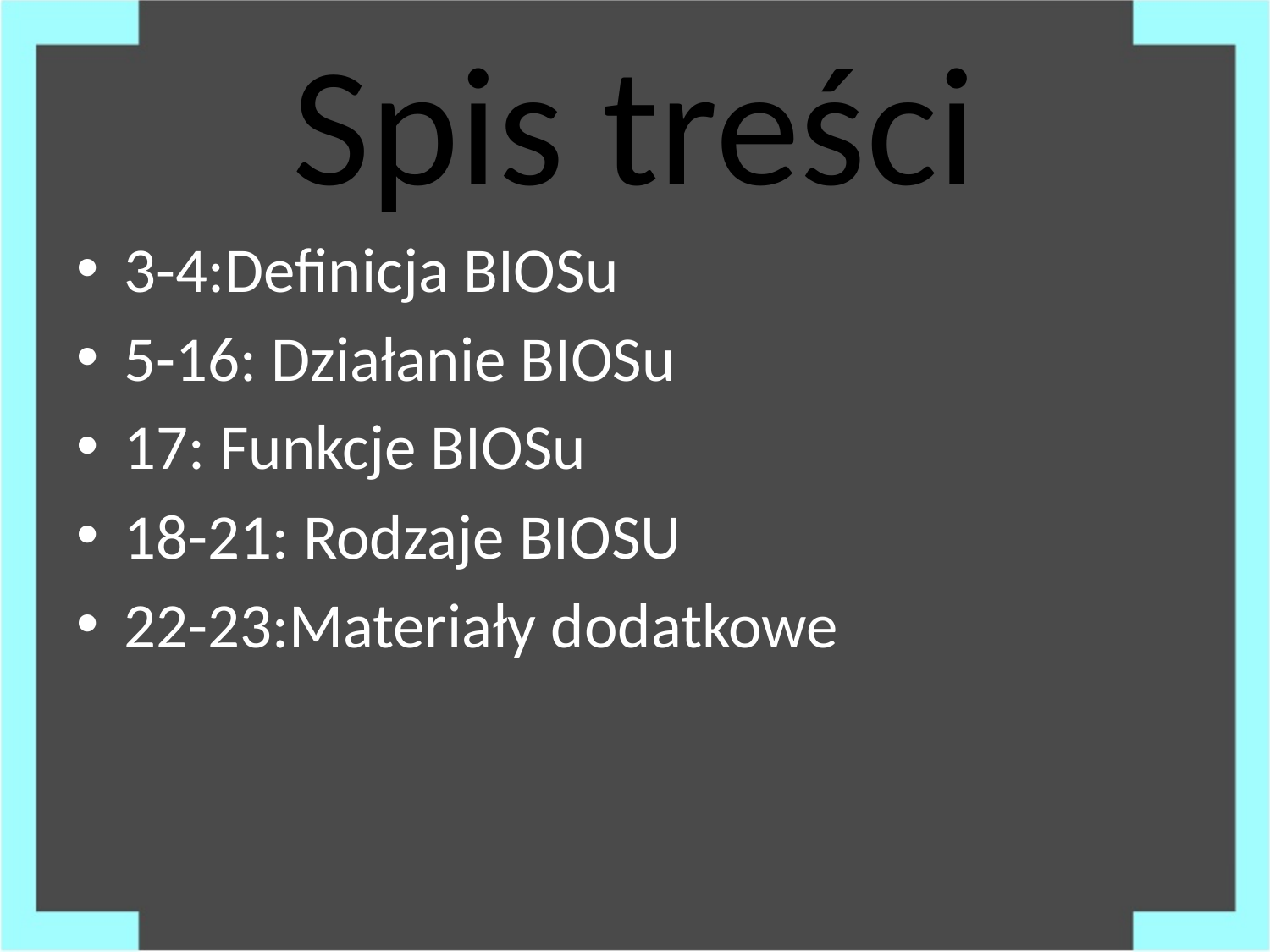

# Spis treści
3-4:Definicja BIOSu
5-16: Działanie BIOSu
17: Funkcje BIOSu
18-21: Rodzaje BIOSU
22-23:Materiały dodatkowe